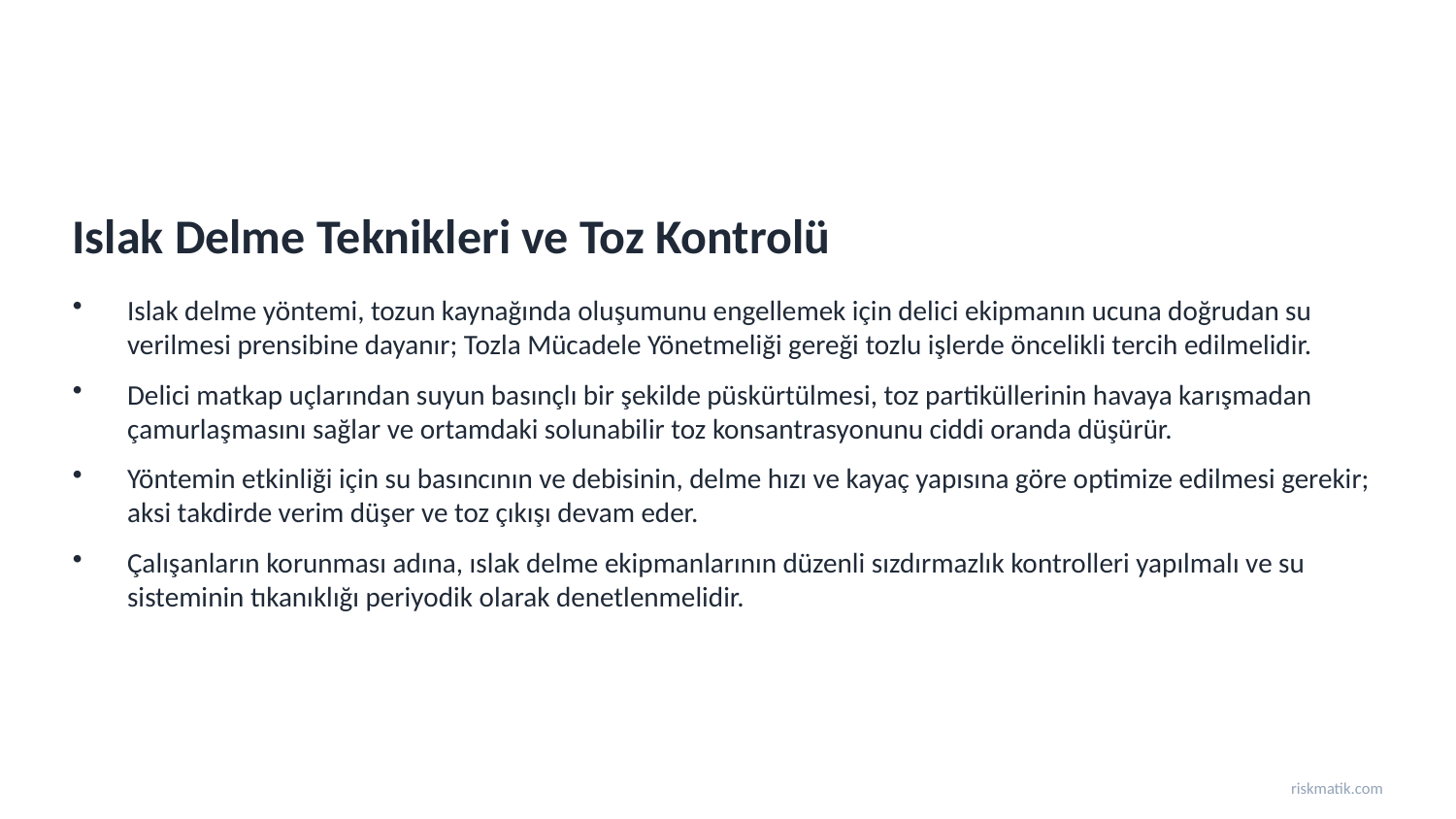

Islak Delme Teknikleri ve Toz Kontrolü
Islak delme yöntemi, tozun kaynağında oluşumunu engellemek için delici ekipmanın ucuna doğrudan su verilmesi prensibine dayanır; Tozla Mücadele Yönetmeliği gereği tozlu işlerde öncelikli tercih edilmelidir.
Delici matkap uçlarından suyun basınçlı bir şekilde püskürtülmesi, toz partiküllerinin havaya karışmadan çamurlaşmasını sağlar ve ortamdaki solunabilir toz konsantrasyonunu ciddi oranda düşürür.
Yöntemin etkinliği için su basıncının ve debisinin, delme hızı ve kayaç yapısına göre optimize edilmesi gerekir; aksi takdirde verim düşer ve toz çıkışı devam eder.
Çalışanların korunması adına, ıslak delme ekipmanlarının düzenli sızdırmazlık kontrolleri yapılmalı ve su sisteminin tıkanıklığı periyodik olarak denetlenmelidir.
riskmatik.com